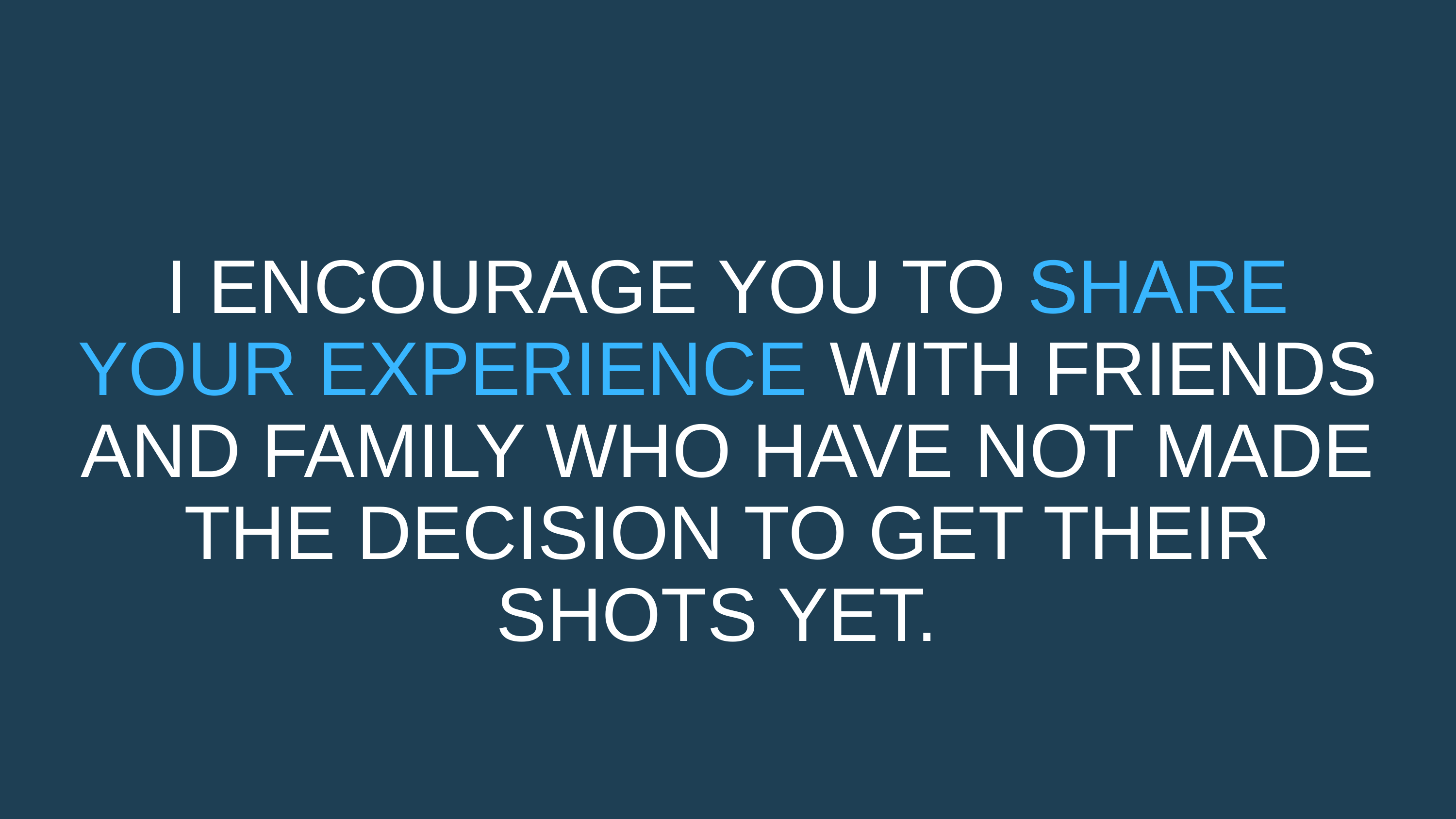

I ENCOURAGE YOU TO SHARE YOUR EXPERIENCE WITH FRIENDS AND FAMILY WHO HAVE NOT MADE THE DECISION TO GET THEIR SHOTS YET.